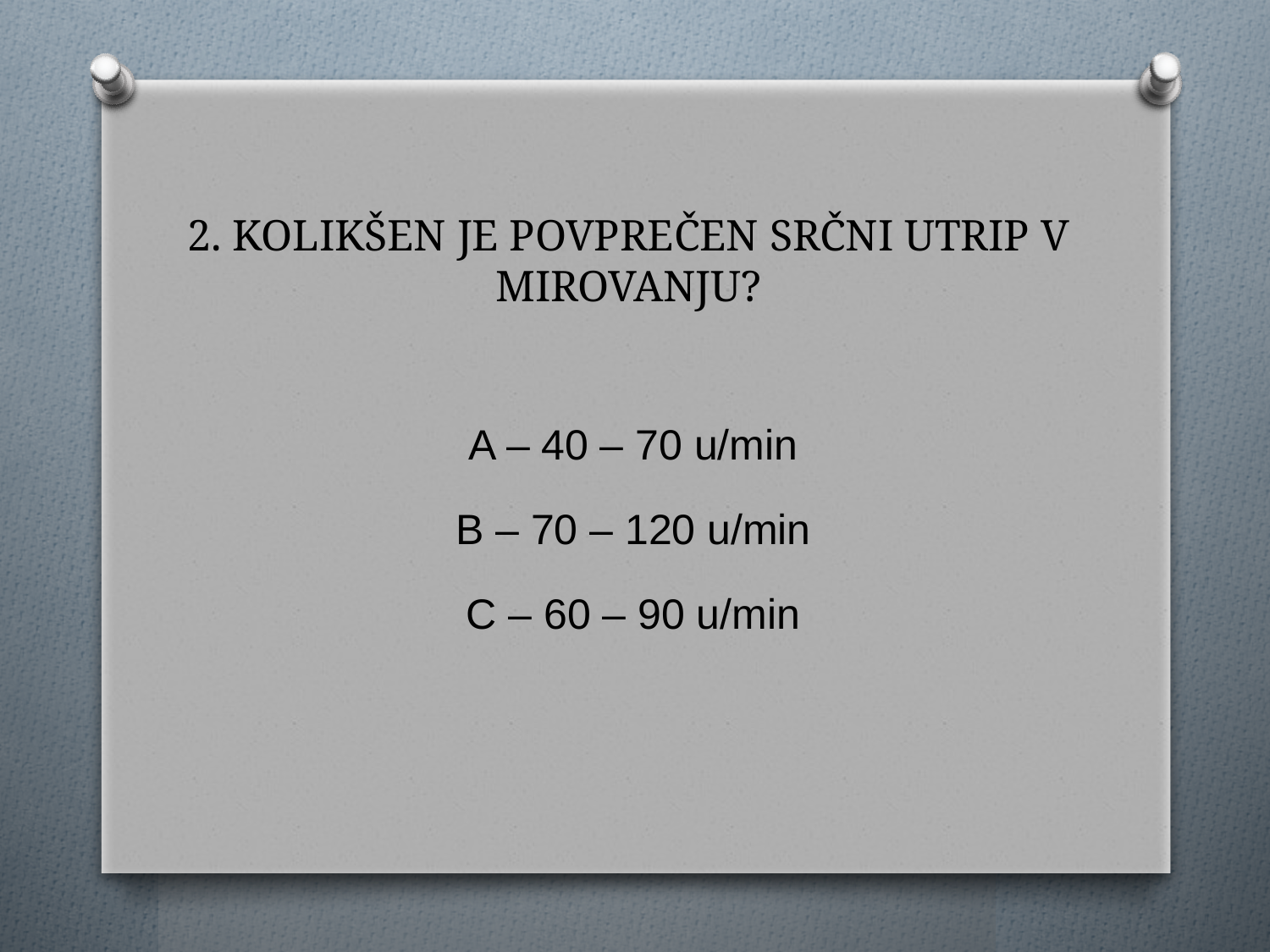

# 2. KOLIKŠEN JE POVPREČEN SRČNI UTRIP V MIROVANJU?
A – 40 – 70 u/min
B – 70 – 120 u/min
C – 60 – 90 u/min